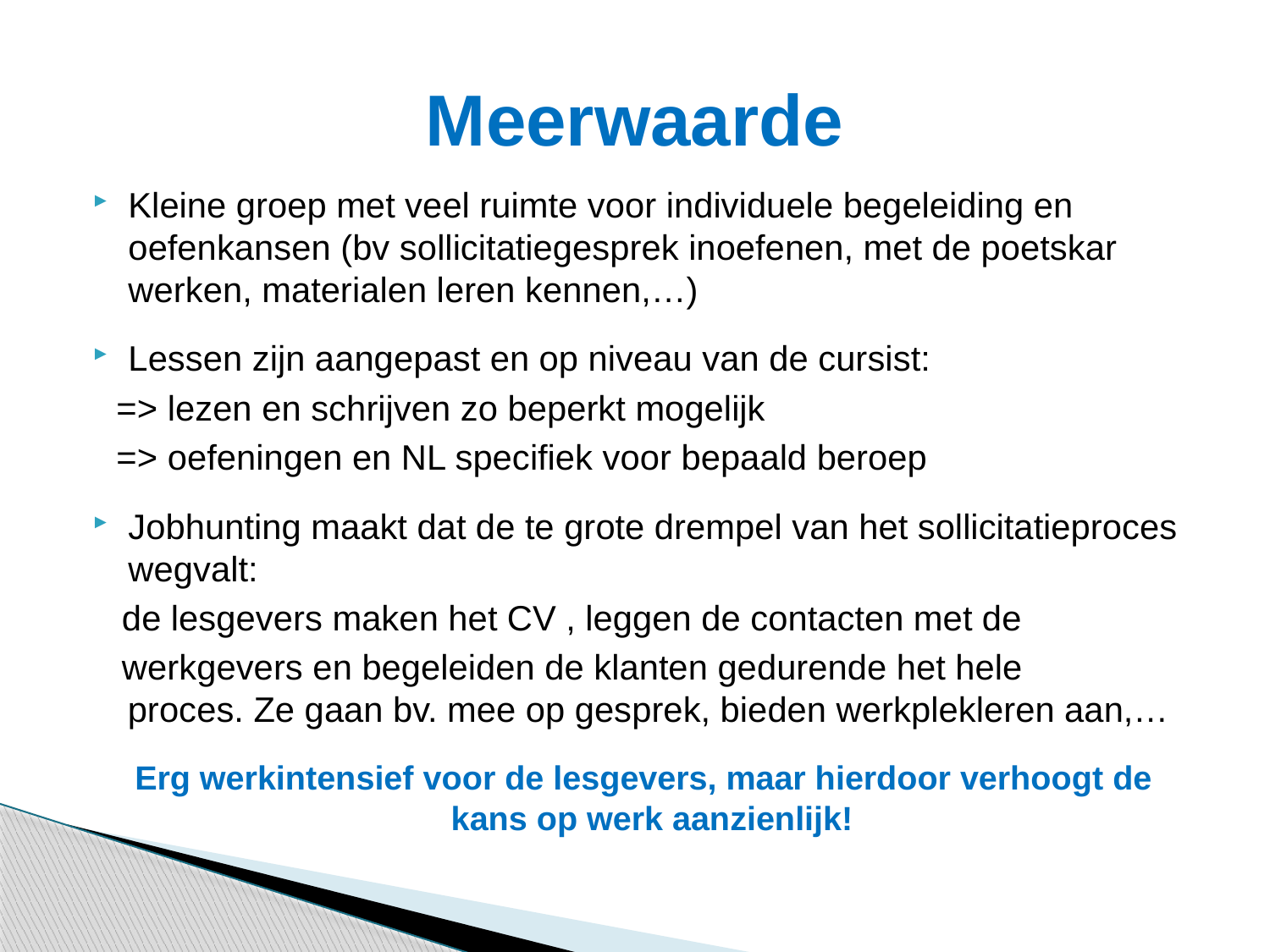

# Meerwaarde
Kleine groep met veel ruimte voor individuele begeleiding en oefenkansen (bv sollicitatiegesprek inoefenen, met de poetskar werken, materialen leren kennen,…)

Lessen zijn aangepast en op niveau van de cursist:
    => lezen en schrijven zo beperkt mogelijk
    => oefeningen en NL specifiek voor bepaald beroep

Jobhunting maakt dat de te grote drempel van het sollicitatieproces wegvalt:
   de lesgevers maken het CV , leggen de contacten met de
   werkgevers en begeleiden de klanten gedurende het hele
proces. Ze gaan bv. mee op gesprek, bieden werkplekleren aan,…

Erg werkintensief voor de lesgevers, maar hierdoor verhoogt de kans op werk aanzienlijk!